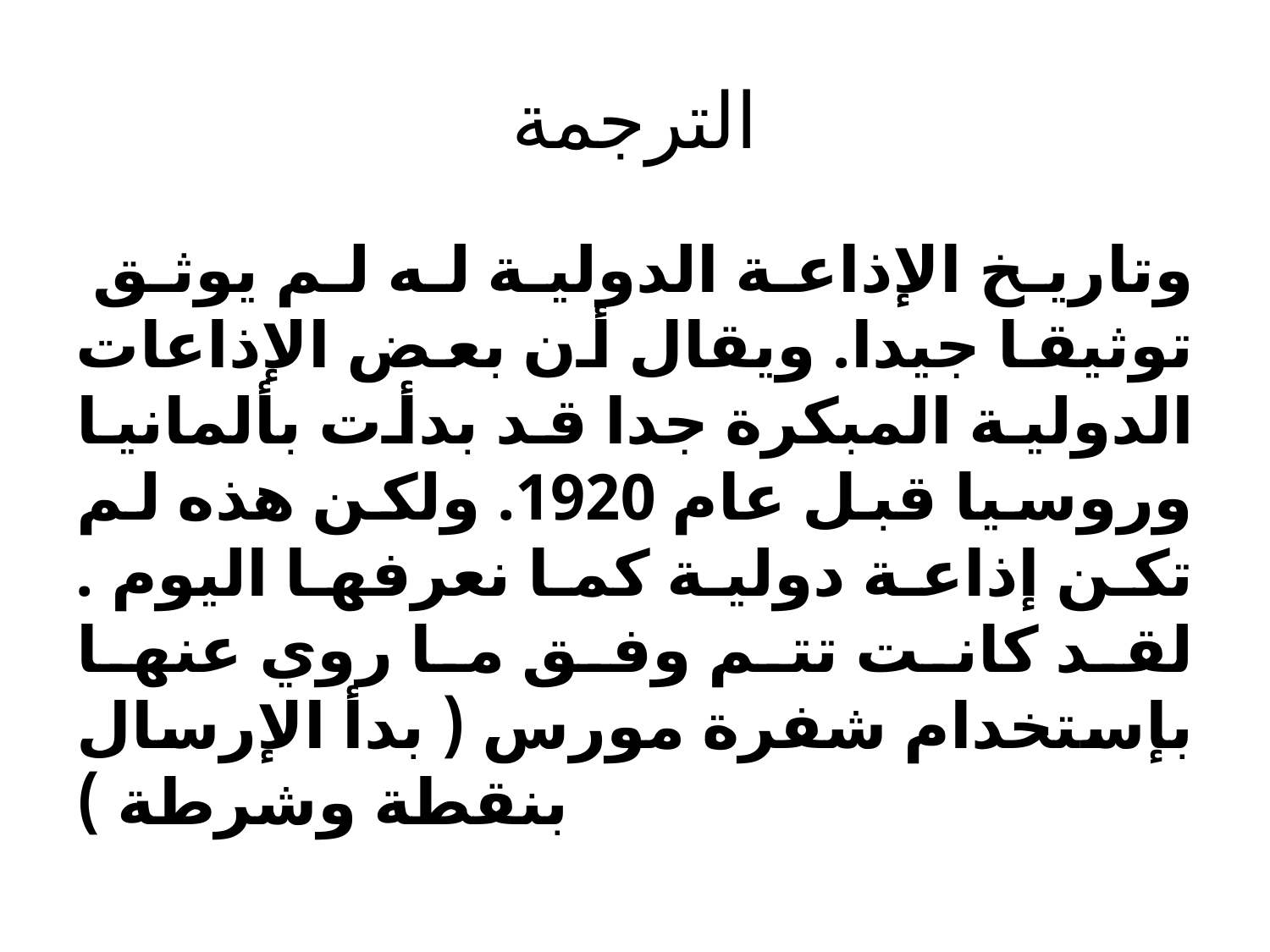

# الترجمة
 وتاريخ الإذاعة الدولية له لم يوثق توثيقا جيدا. ويقال أن بعض الإذاعات الدولية المبكرة جدا قد بدأت بألمانيا وروسيا قبل عام 1920. ولكن هذه لم تكن إذاعة دولية كما نعرفها اليوم . لقد كانت تتم وفق ما روي عنها بإستخدام شفرة مورس ( بدأ الإرسال بنقطة وشرطة )